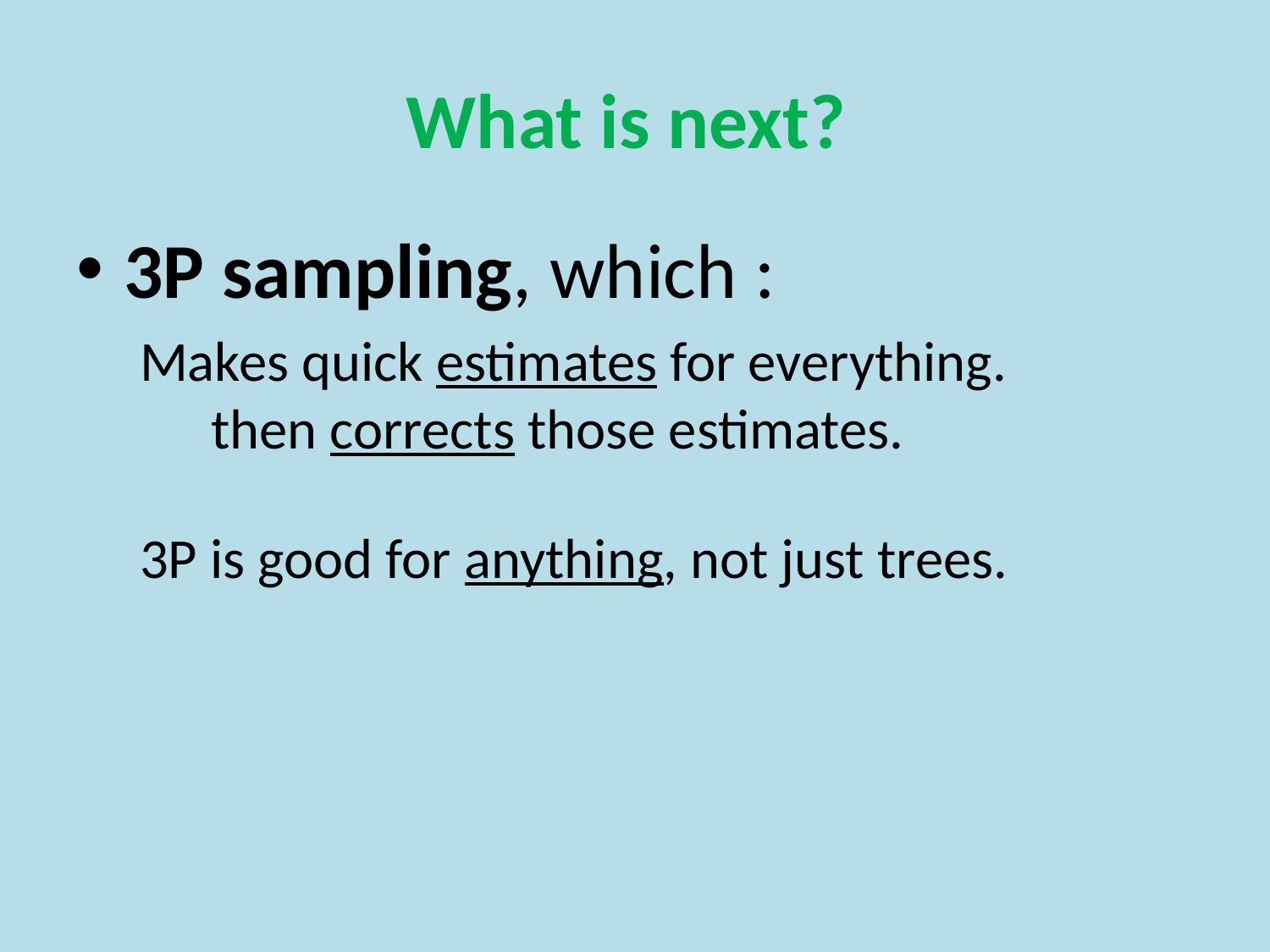

# What is next?

3P sampling, which :
Makes quick estimates for everything.
then corrects those estimates.

3P is good for anything, not just trees.